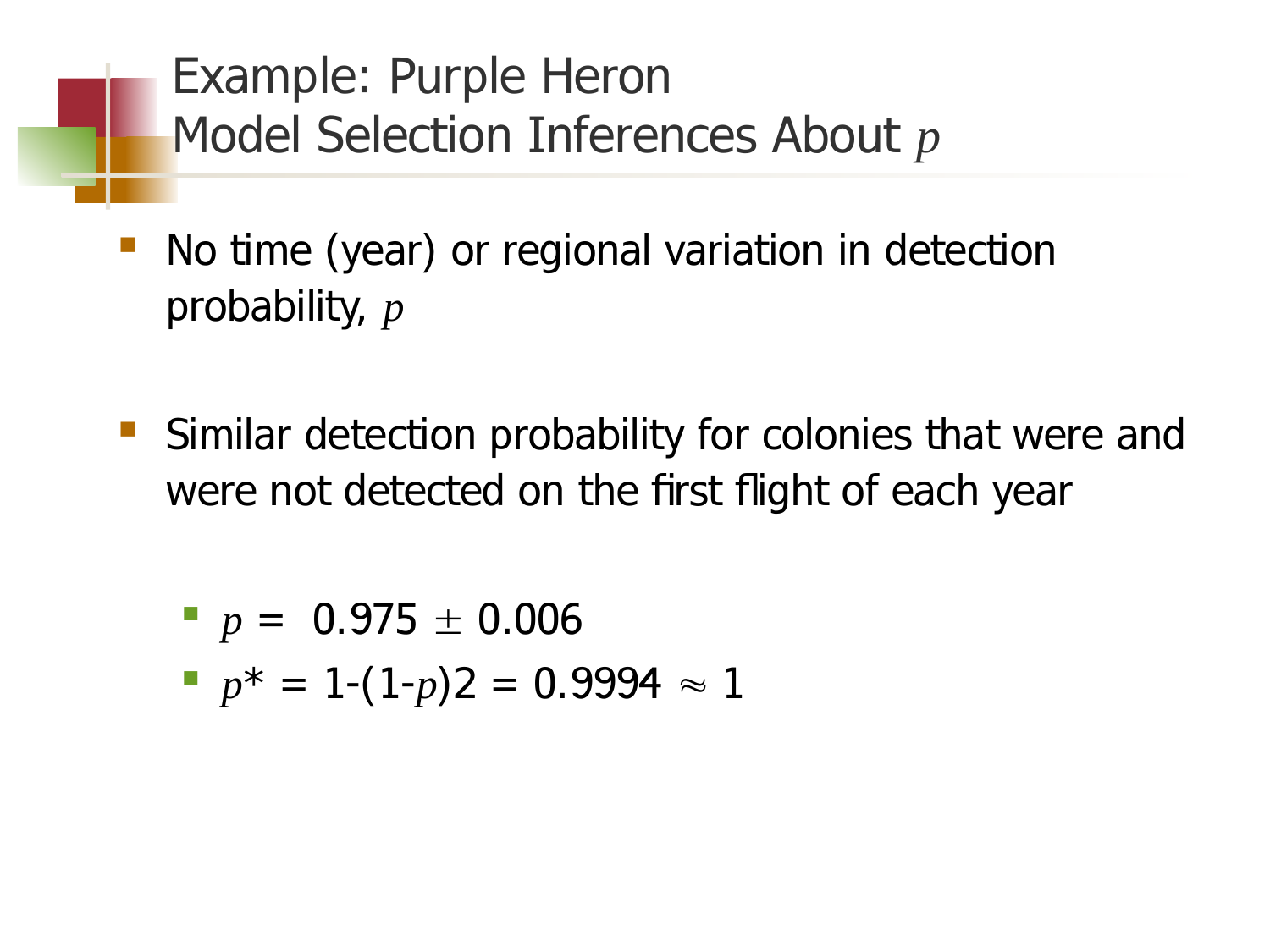

# Example: Purple Heron Model Selection Inferences About p
No time (year) or regional variation in detection probability, p

Similar detection probability for colonies that were and were not detected on the first flight of each year

p =  0.975 ± 0.006
p* = 1-(1-p)2 = 0.9994 ≈ 1